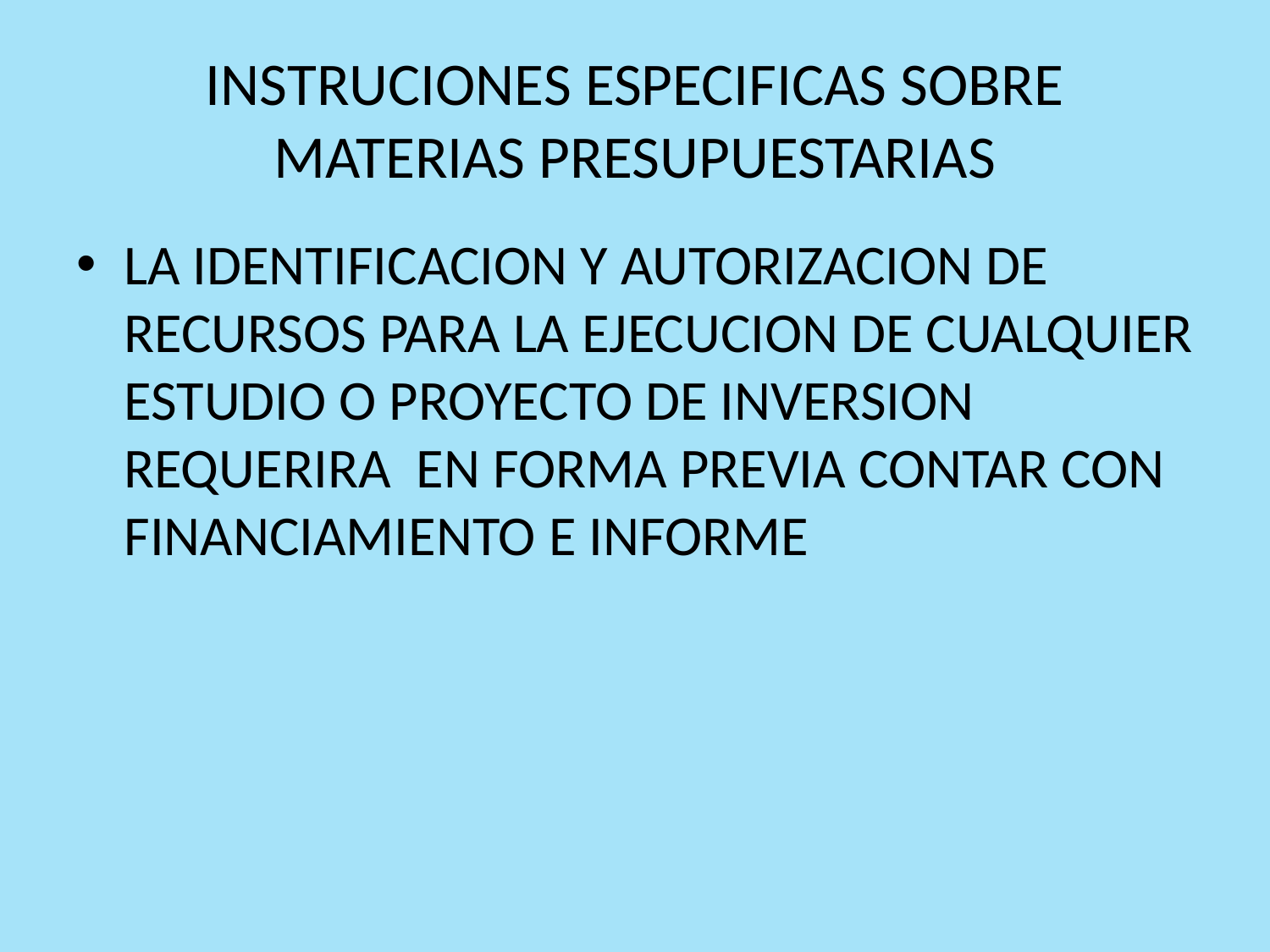

# INSTRUCIONES ESPECIFICAS SOBRE MATERIAS PRESUPUESTARIAS
LA IDENTIFICACION Y AUTORIZACION DE RECURSOS PARA LA EJECUCION DE CUALQUIER ESTUDIO O PROYECTO DE INVERSION REQUERIRA  EN FORMA PREVIA CONTAR CON FINANCIAMIENTO E INFORME